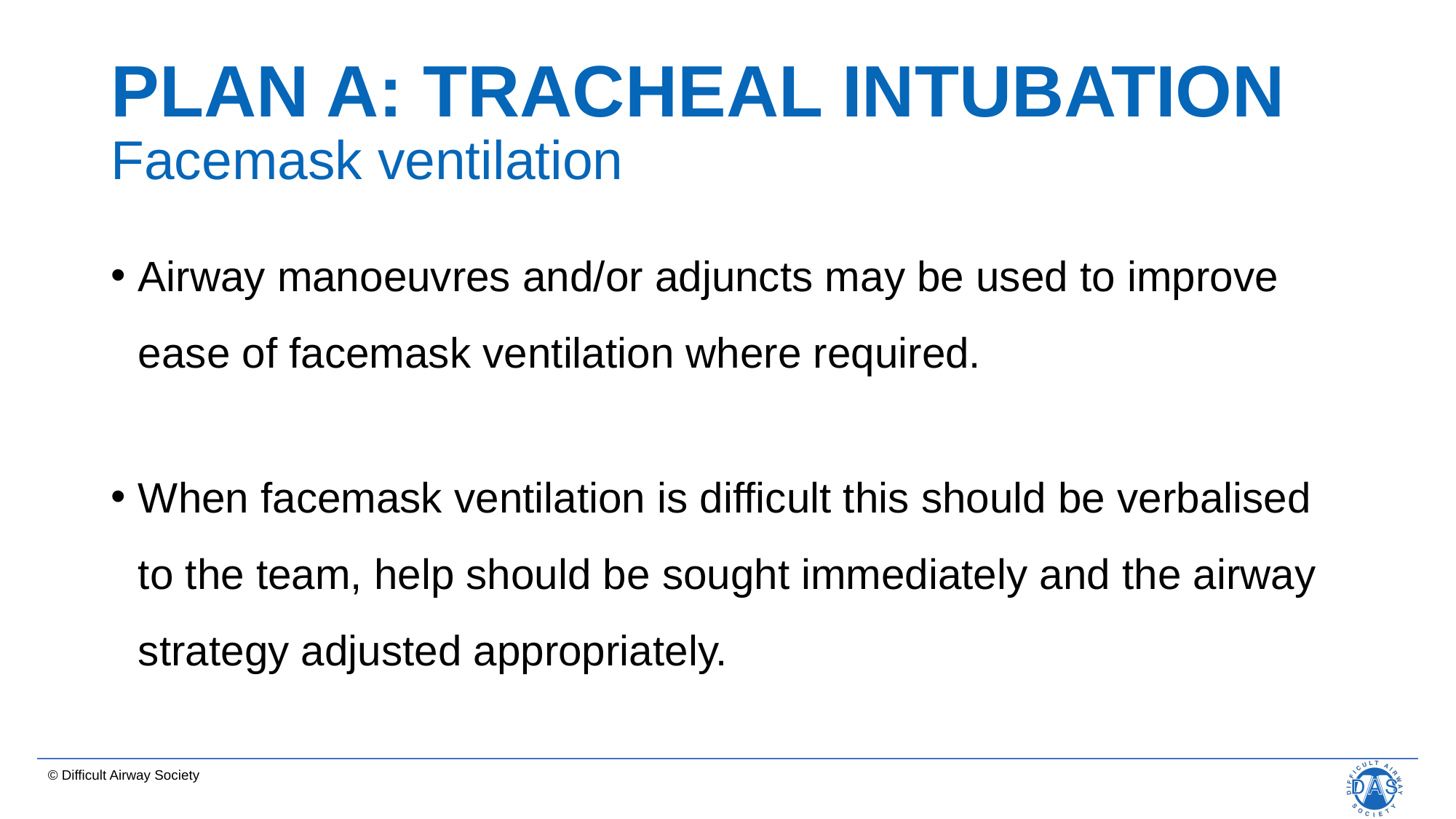

# PLAN A: TRACHEAL INTUBATION Facemask ventilation
Airway manoeuvres and/or adjuncts may be used to improve ease of facemask ventilation where required.

When facemask ventilation is difficult this should be verbalised to the team, help should be sought immediately and the airway strategy adjusted appropriately.